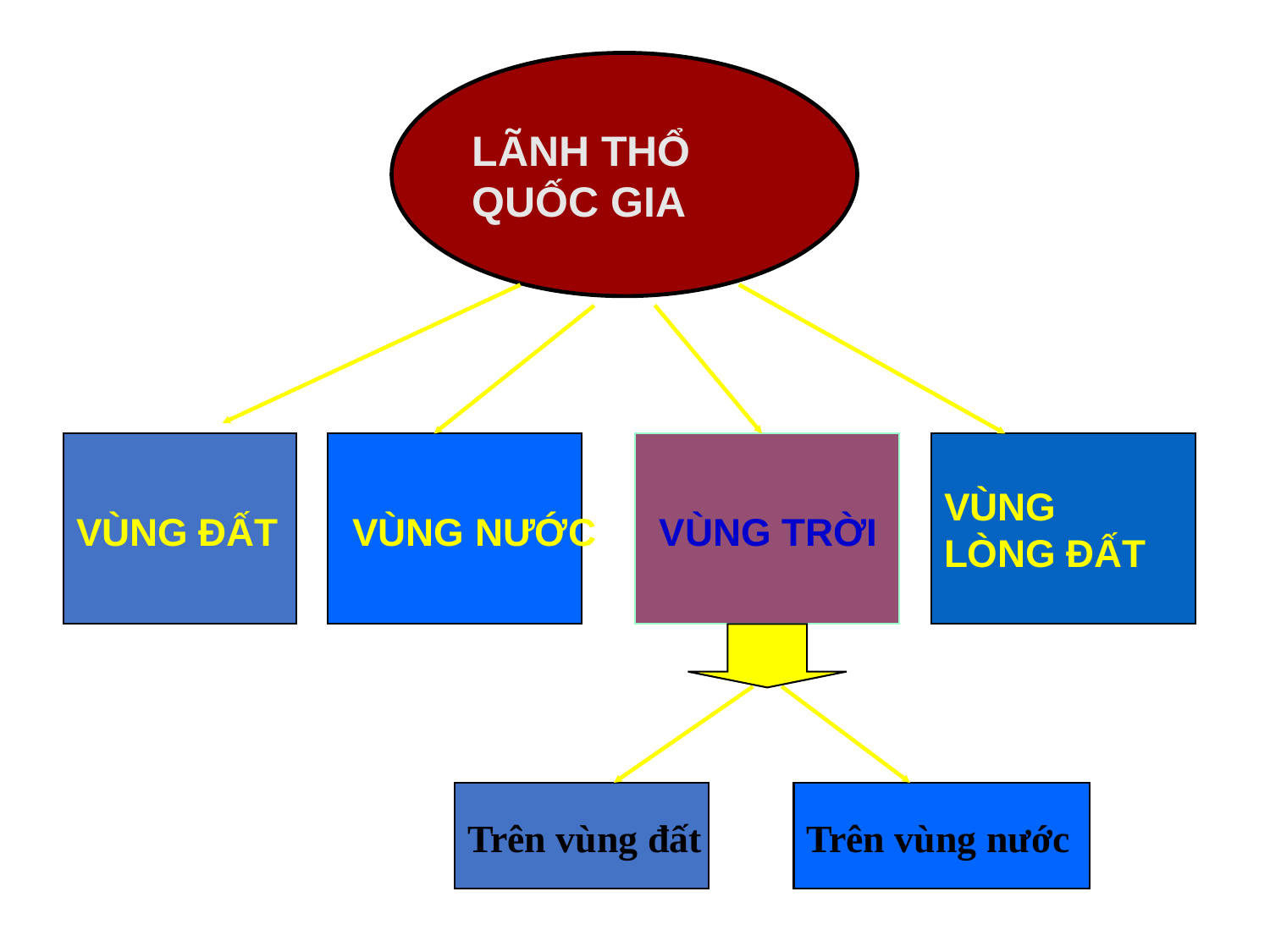

LÃNH THỔ
QUỐC GIA

VÙNG ĐẤT
 VÙNG NƯỚC
 VÙNG TRỜI
VÙNG
LÒNG ĐẤT

Trên vùng đất
Trên vùng nước